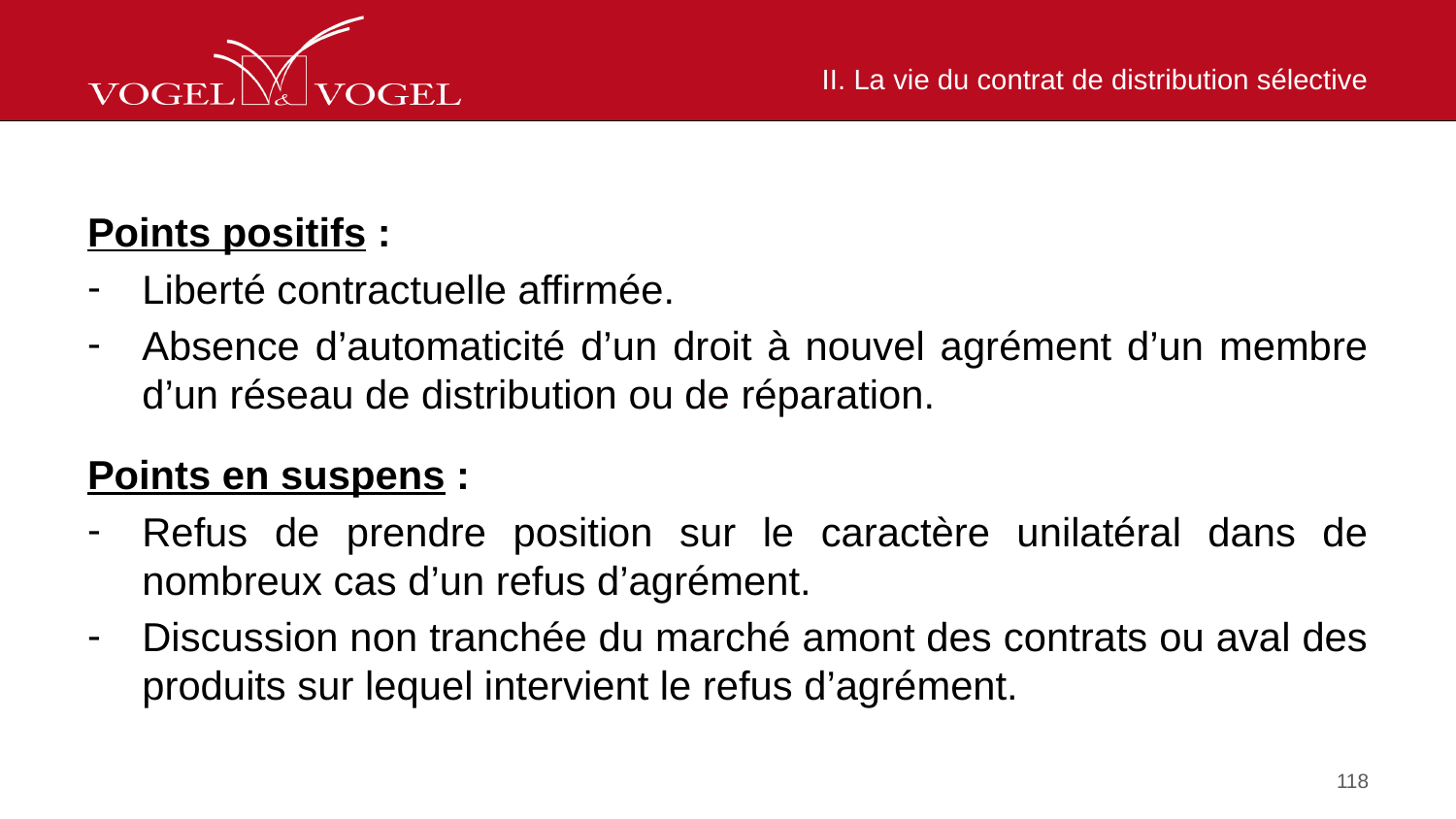

# II. La vie du contrat de distribution sélective
Points positifs :
Liberté contractuelle affirmée.
Absence d’automaticité d’un droit à nouvel agrément d’un membre d’un réseau de distribution ou de réparation.
Points en suspens :
Refus de prendre position sur le caractère unilatéral dans de nombreux cas d’un refus d’agrément.
Discussion non tranchée du marché amont des contrats ou aval des produits sur lequel intervient le refus d’agrément.
118